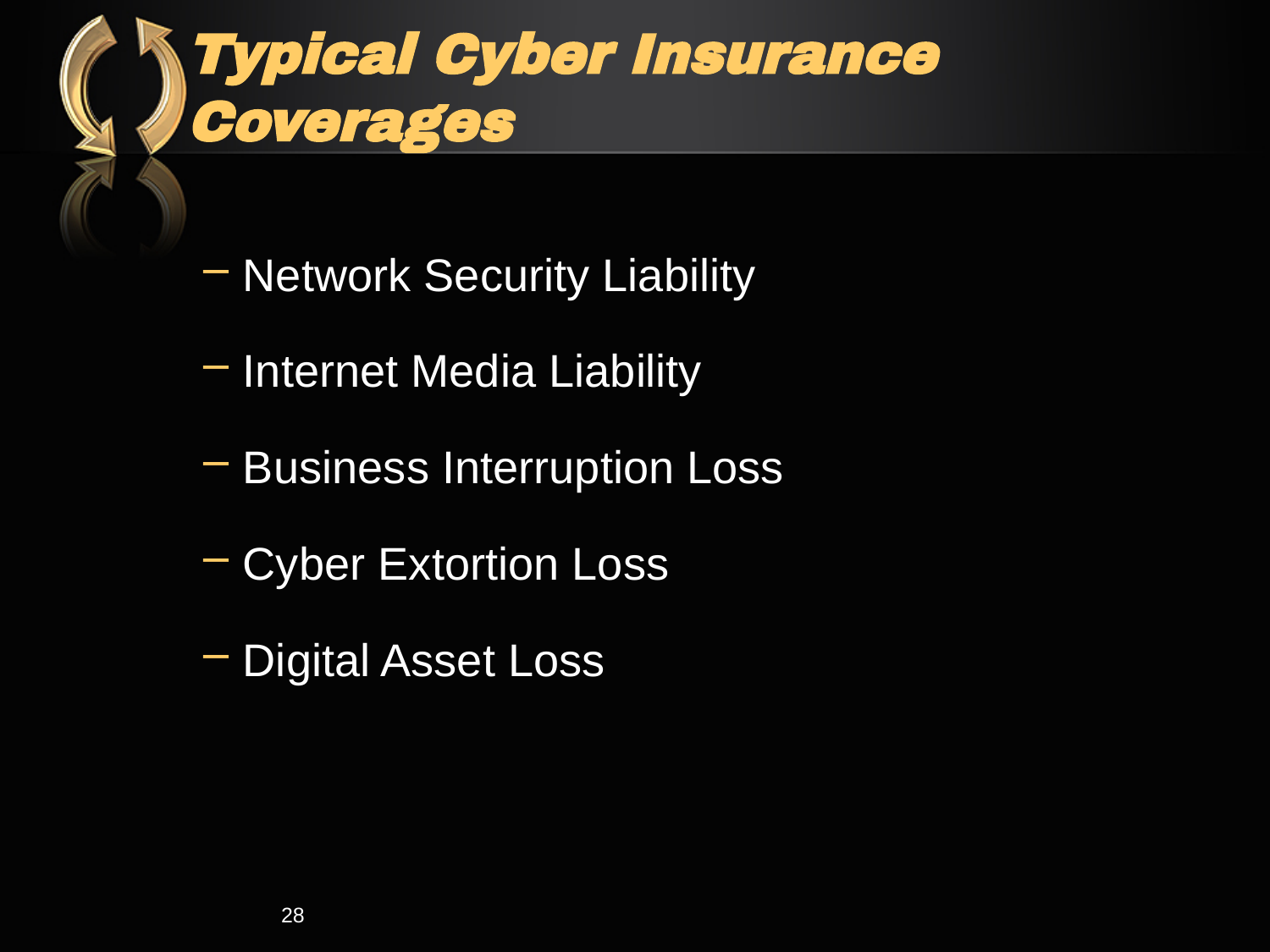

# Typical Cyber Insurance Coverages

Network Security Liability
Internet Media Liability
Business Interruption Loss
Cyber Extortion Loss
Digital Asset Loss
28